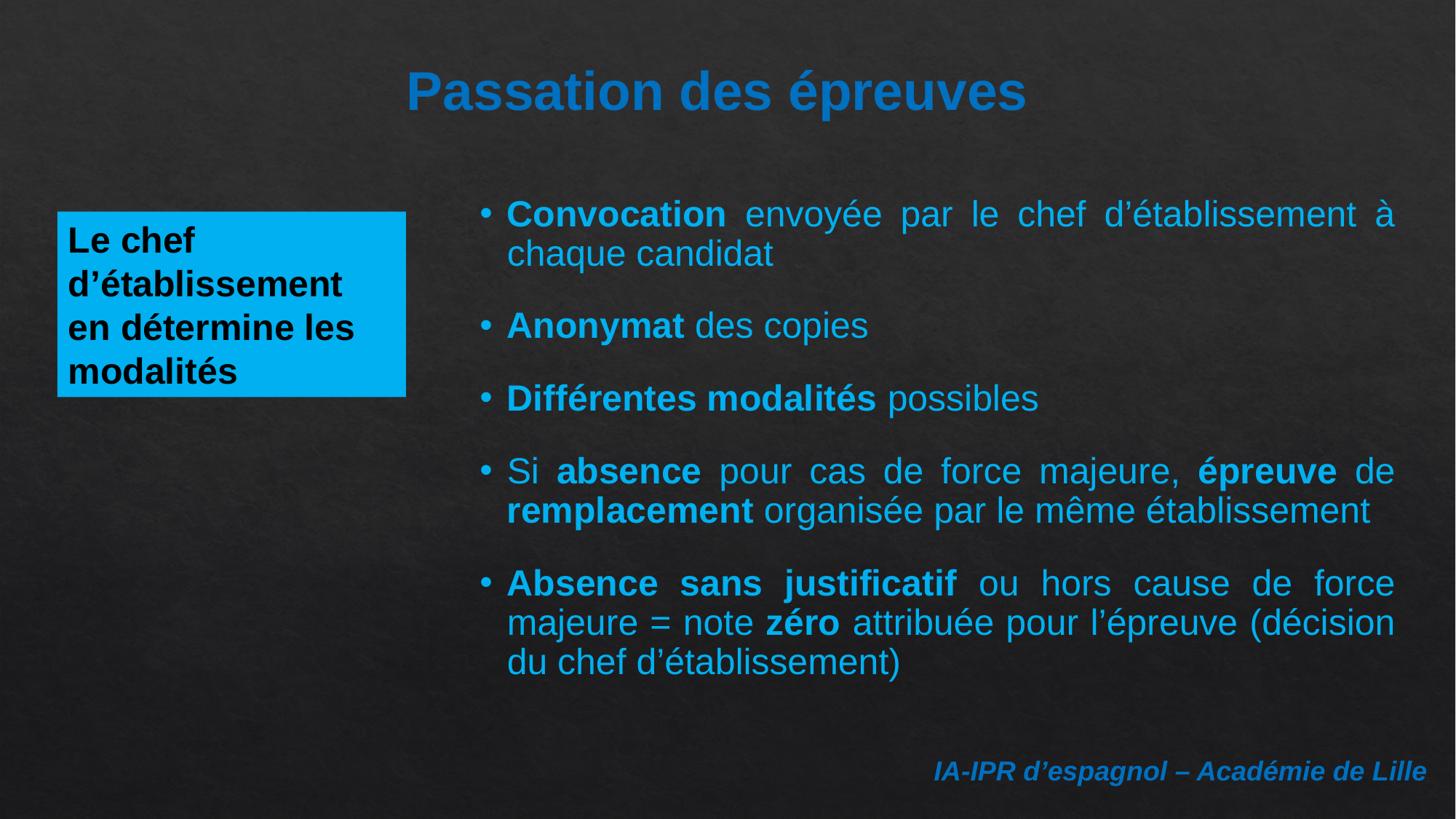

Passation des épreuves

Convocation envoyée par le chef d’établissement à chaque candidat
Anonymat des copies
Différentes modalités possibles
Si absence pour cas de force majeure, épreuve de remplacement organisée par le même établissement
Absence sans justificatif ou hors cause de force majeure = note zéro attribuée pour l’épreuve (décision du chef d’établissement)
Le chef d’établissement en détermine les modalités
IA-IPR d’espagnol – Académie de Lille